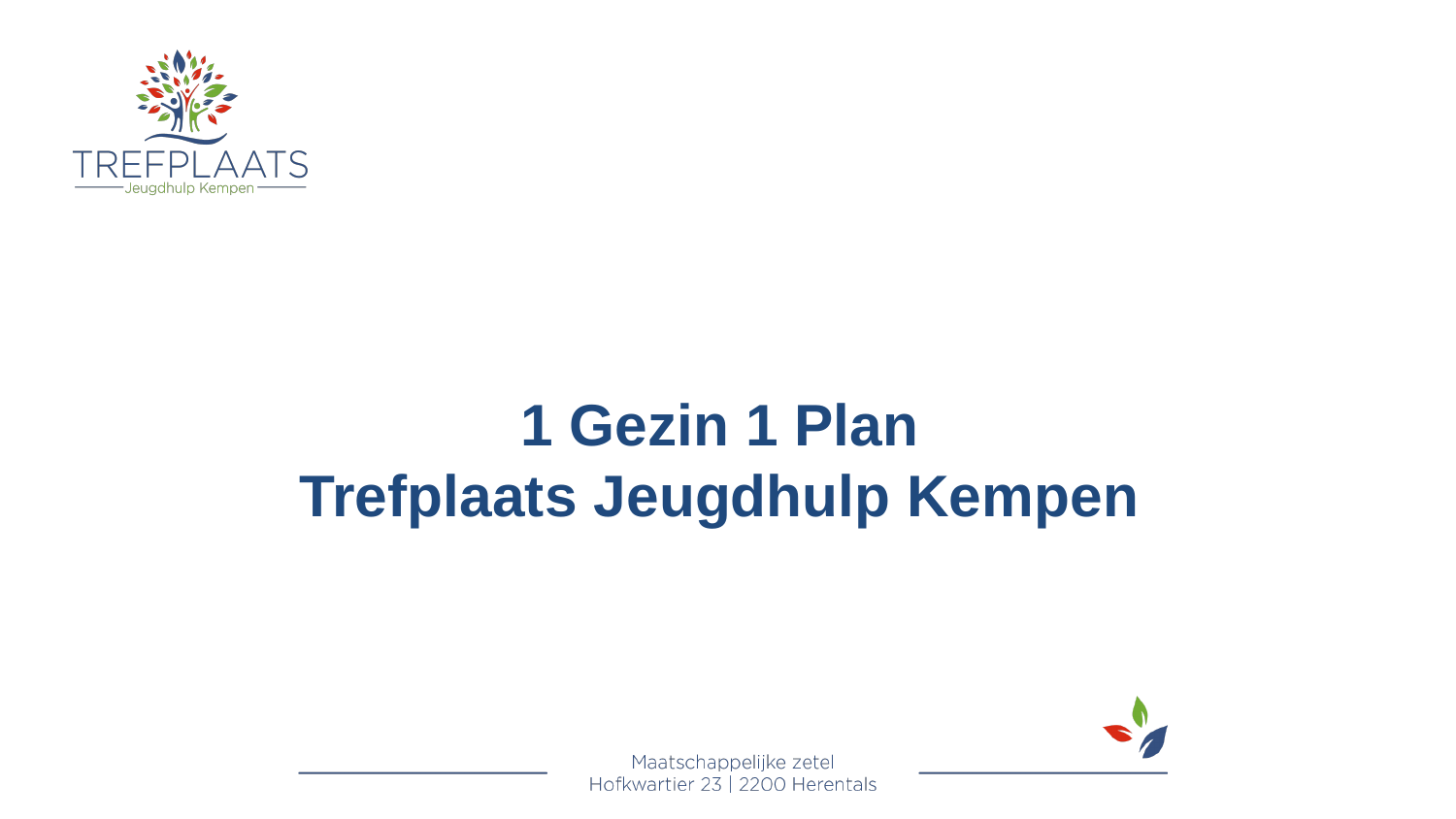

1 Gezin 1 Plan
Trefplaats Jeugdhulp Kempen